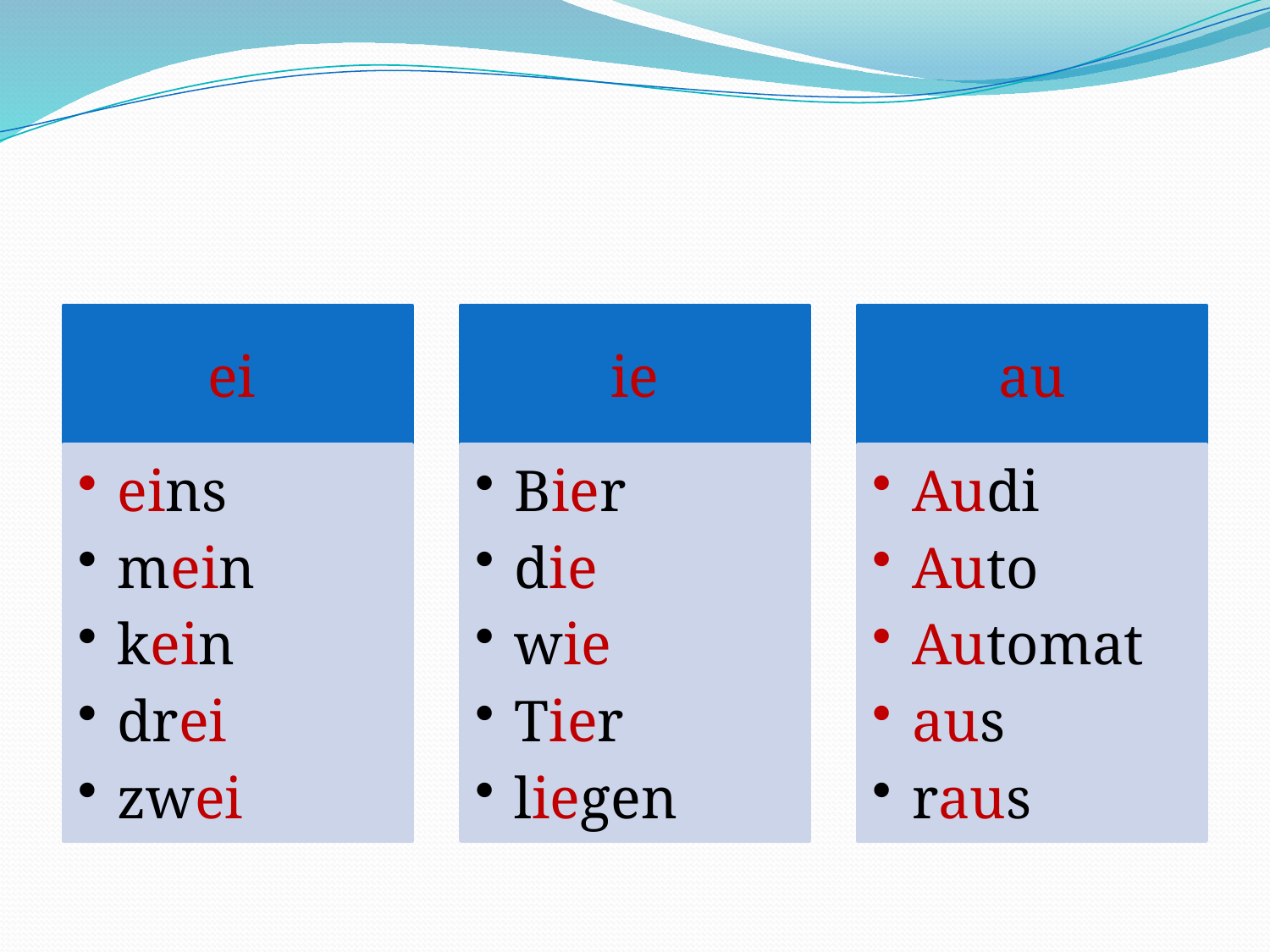

#
ei
eins
mein
ie
Audi
kein
Automat
au
wie
die
Bier
Auto
zwei
drei
Tier
liegen
aus
raus